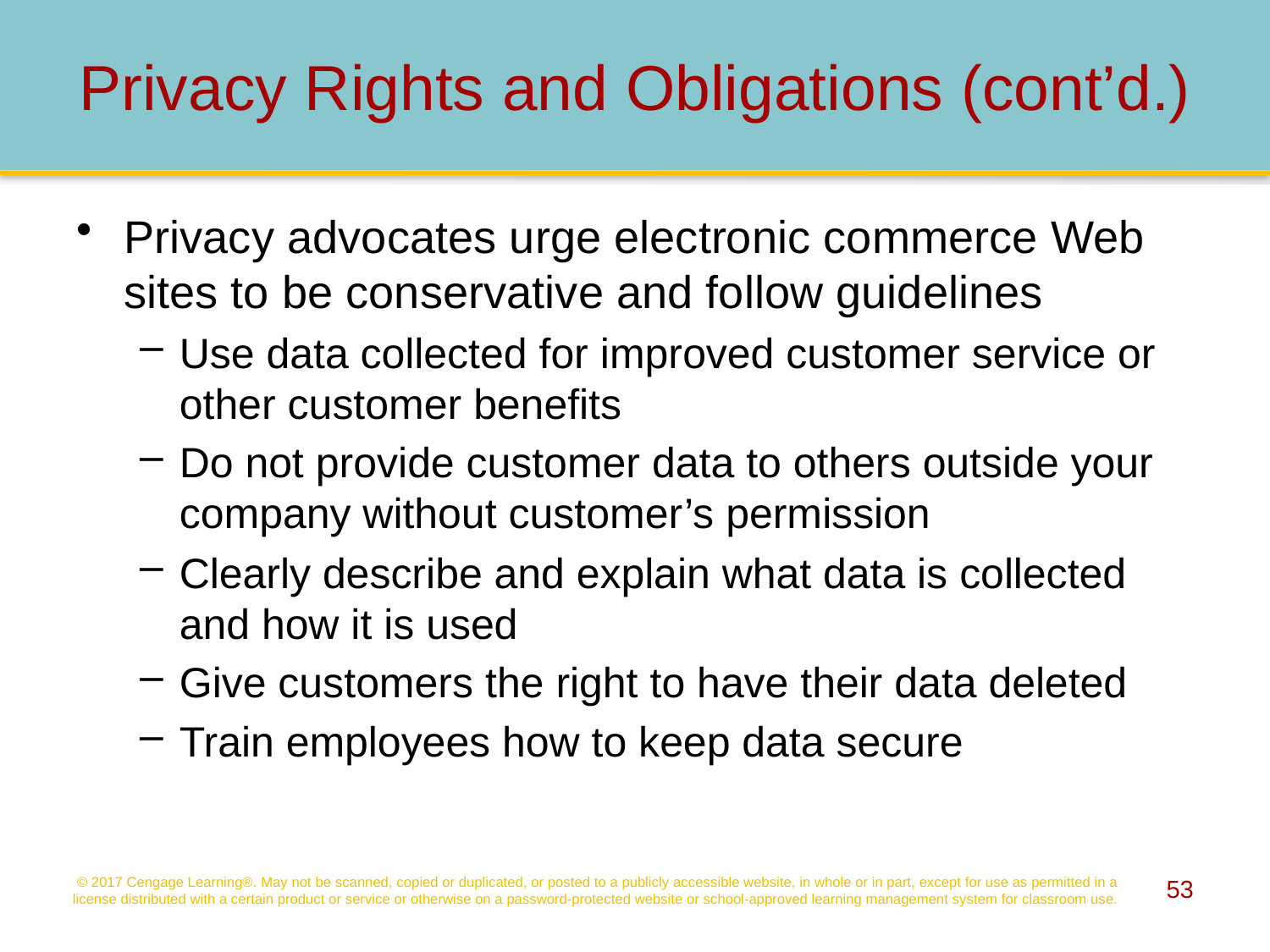

# Privacy Rights and Obligations (cont’d.)
Privacy advocates urge electronic commerce Web sites to be conservative and follow guidelines
Use data collected for improved customer service or other customer benefits
Do not provide customer data to others outside your company without customer’s permission
Clearly describe and explain what data is collected and how it is used
Give customers the right to have their data deleted
Train employees how to keep data secure
© 2017 Cengage Learning®. May not be scanned, copied or duplicated, or posted to a publicly accessible website, in whole or in part, except for use as permitted in a license distributed with a certain product or service or otherwise on a password-protected website or school-approved learning management system for classroom use.
53